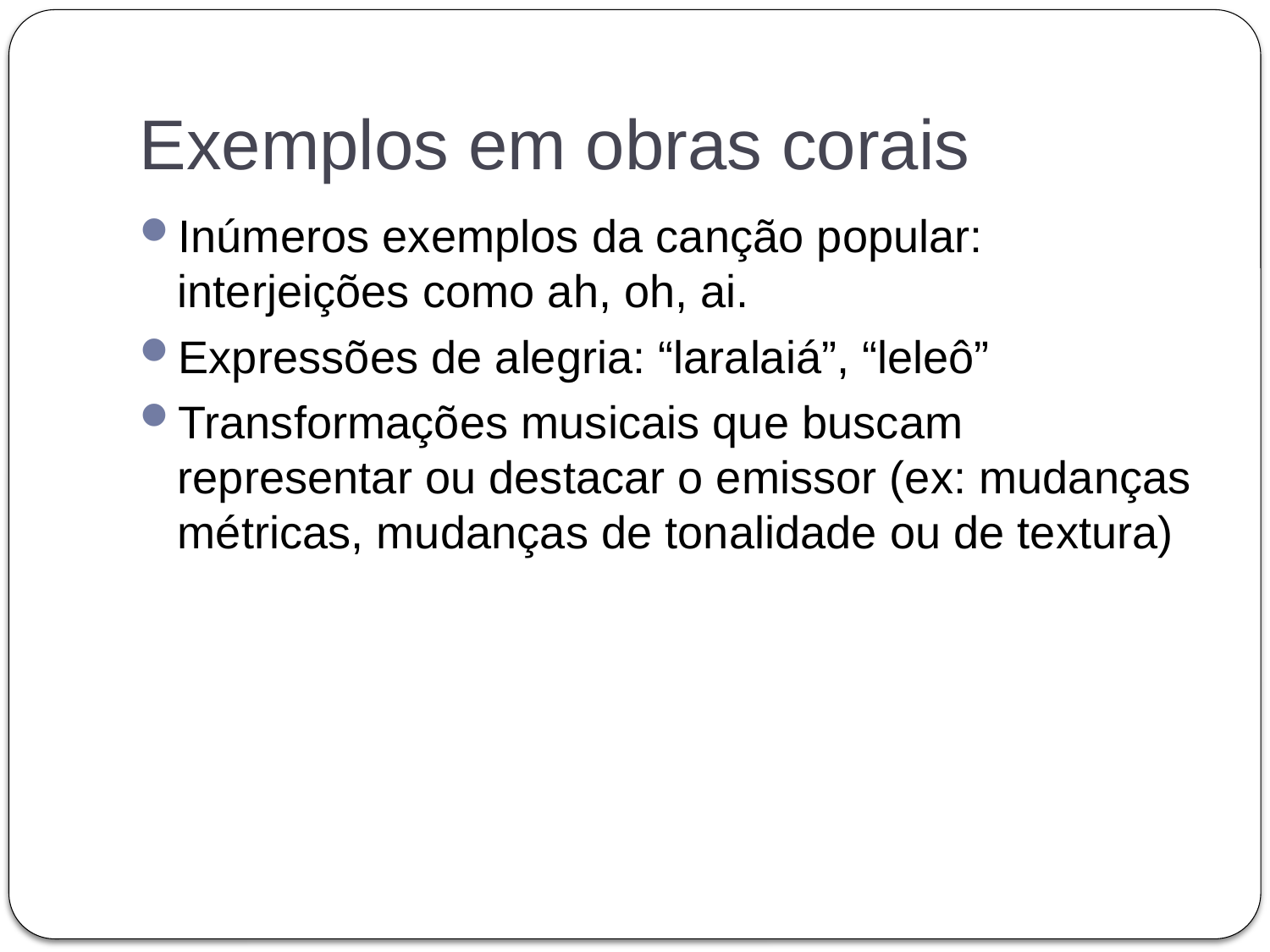

# Exemplos em obras corais
Inúmeros exemplos da canção popular: interjeições como ah, oh, ai.
Expressões de alegria: “laralaiá”, “leleô”
Transformações musicais que buscam representar ou destacar o emissor (ex: mudanças métricas, mudanças de tonalidade ou de textura)